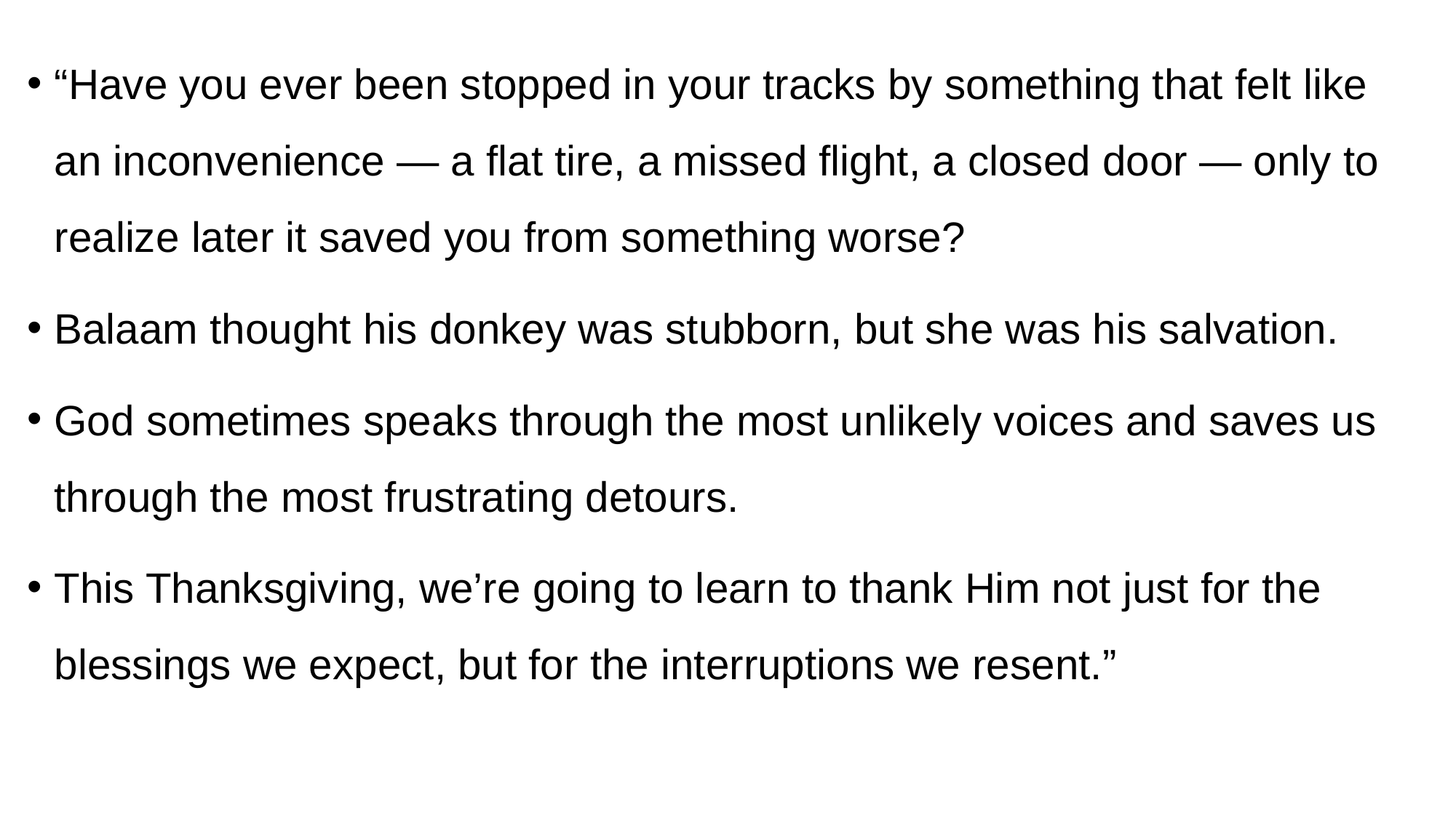

“Have you ever been stopped in your tracks by something that felt like an inconvenience — a flat tire, a missed flight, a closed door — only to realize later it saved you from something worse?
Balaam thought his donkey was stubborn, but she was his salvation.
God sometimes speaks through the most unlikely voices and saves us through the most frustrating detours.
This Thanksgiving, we’re going to learn to thank Him not just for the blessings we expect, but for the interruptions we resent.”